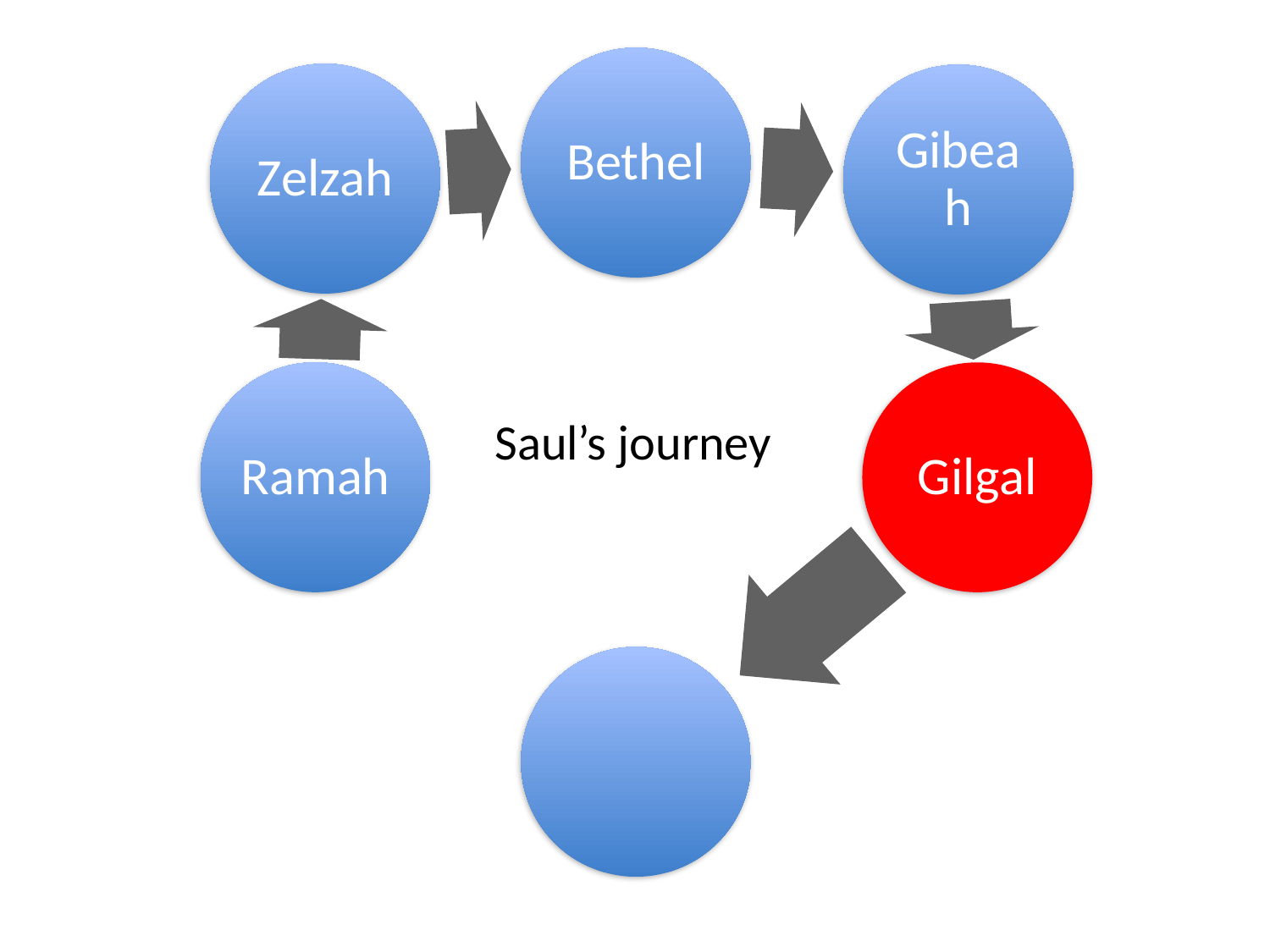

Bethel

Gibeah

Gilgal

Ramah

Zelzah

Saul’s journey